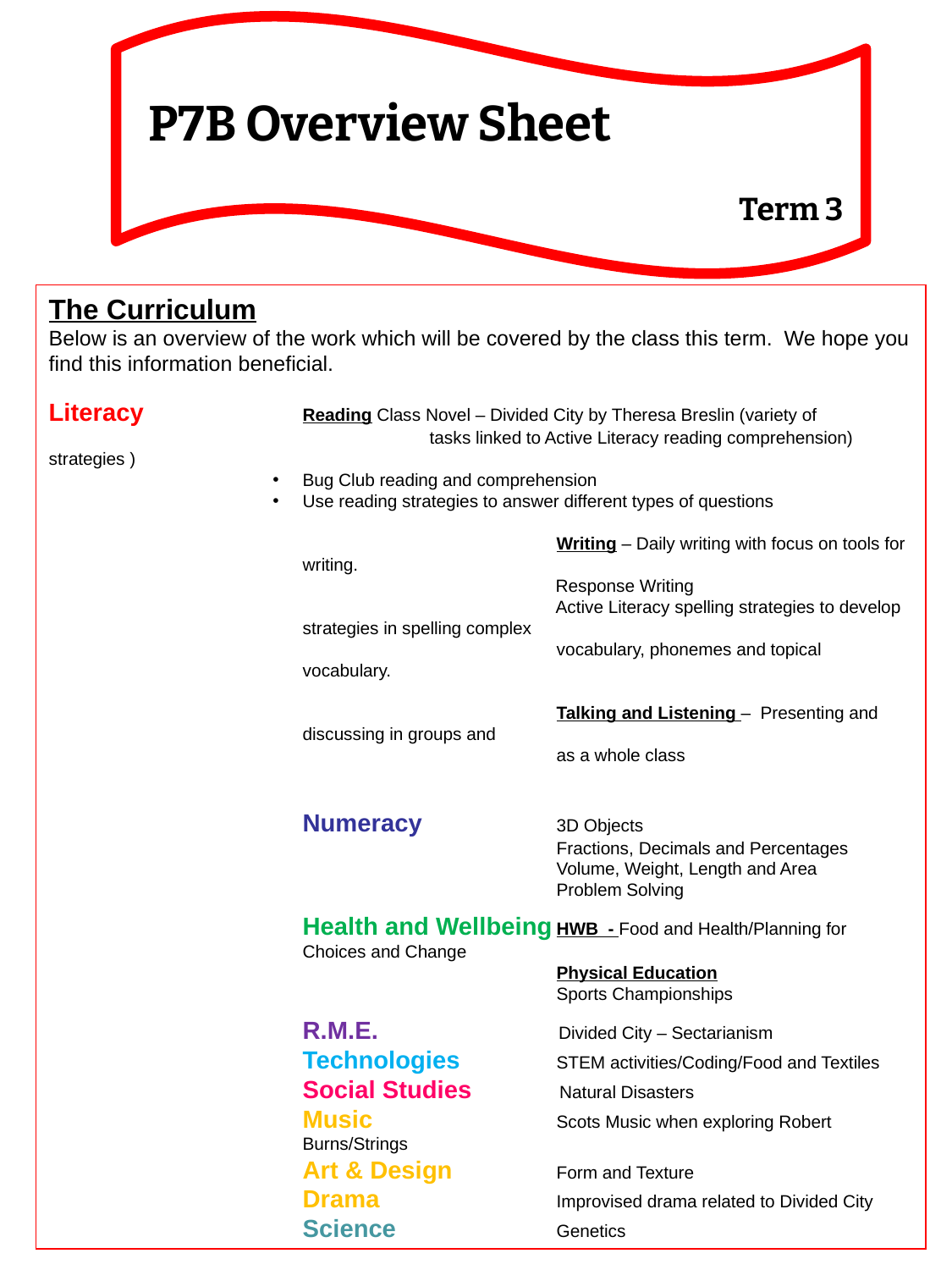

P7B Overview Sheet

Term 3
The Curriculum
Below is an overview of the work which will be covered by the class this term.  We hope you find this information beneficial.

Literacy		Reading Class Novel – Divided City by Theresa Breslin (variety of			tasks linked to Active Literacy reading comprehension) strategies )
Bug Club reading and comprehension
Use reading strategies to answer different types of questions

		Writing – Daily writing with focus on tools for writing.
                                                    Response Writing
                                                    Active Literacy spelling strategies to develop strategies in spelling complex
		vocabulary, phonemes and topical vocabulary.

		Talking and Listening –  Presenting and discussing in groups and
		as a whole class

Numeracy		3D Objects
		Fractions, Decimals and Percentages
		Volume, Weight, Length and Area
		Problem Solving

Health and Wellbeing	HWB  - Food and Health/Planning for Choices and Change
		Physical Education
		Sports Championships

R.M.E.                                     Divided City – Sectarianism
Technologies	STEM activities/Coding/Food and Textiles
Social Studies                  Natural Disasters
Music		Scots Music when exploring Robert Burns/Strings
Art & Design	Form and Texture
Drama		Improvised drama related to Divided City
Science		Genetics